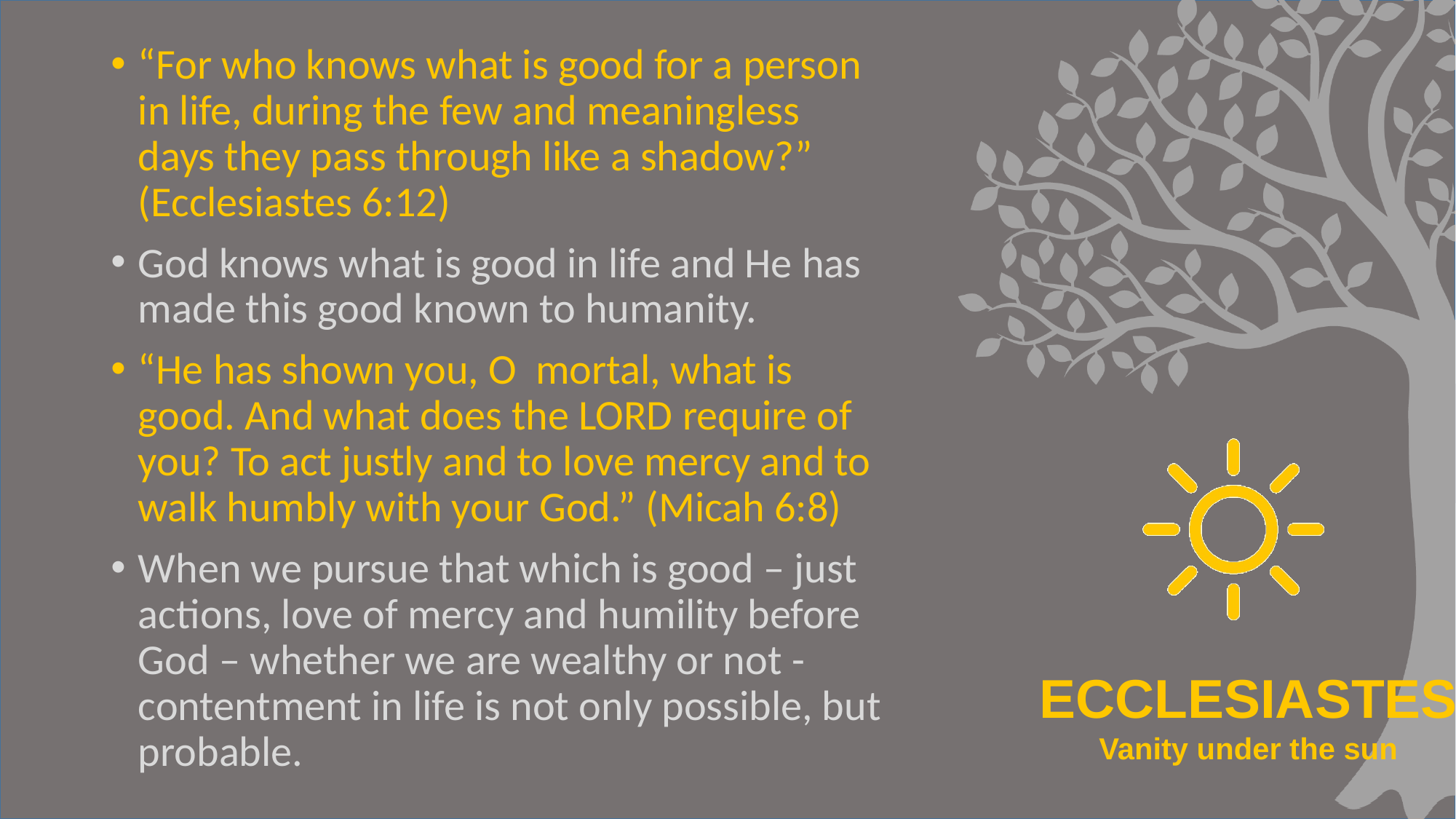

“For who knows what is good for a person in life, during the few and meaningless days they pass through like a shadow?” (Ecclesiastes 6:12)
God knows what is good in life and He has made this good known to humanity.
“He has shown you, O  mortal, what is good. And what does the Lord require of you? To act justly and to love mercy and to walk humbly with your God.” (Micah 6:8)
When we pursue that which is good – just actions, love of mercy and humility before God – whether we are wealthy or not - contentment in life is not only possible, but probable.
#